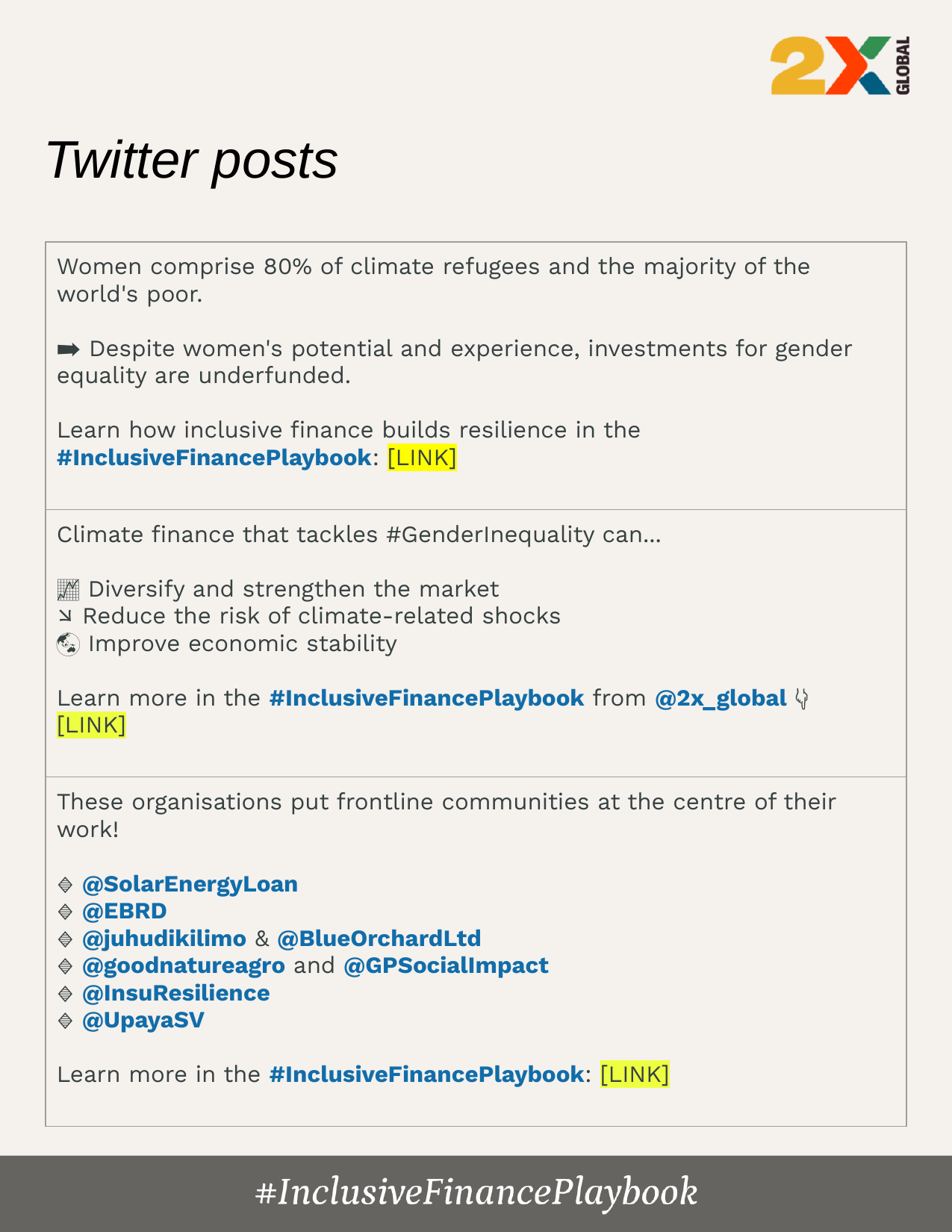

# Twitter posts
| Women comprise 80% of climate refugees and the majority of the world's poor. ➡️ Despite women's potential and experience, investments for gender equality are underfunded. Learn how inclusive finance builds resilience in the #InclusiveFinancePlaybook: [LINK] |
| --- |
| Climate finance that tackles #GenderInequality can... 📈 Diversify and strengthen the market ↘️ Reduce the risk of climate-related shocks 🌏 Improve economic stability Learn more in the #InclusiveFinancePlaybook from @2x\_global 👇 [LINK] |
| These organisations put frontline communities at the centre of their work! 🔹 @SolarEnergyLoan 🔹 @EBRD 🔹 @juhudikilimo & @BlueOrchardLtd 🔹 @goodnatureagro and @GPSocialImpact 🔹 @InsuResilience 🔹 @UpayaSV Learn more in the #InclusiveFinancePlaybook: [LINK] |